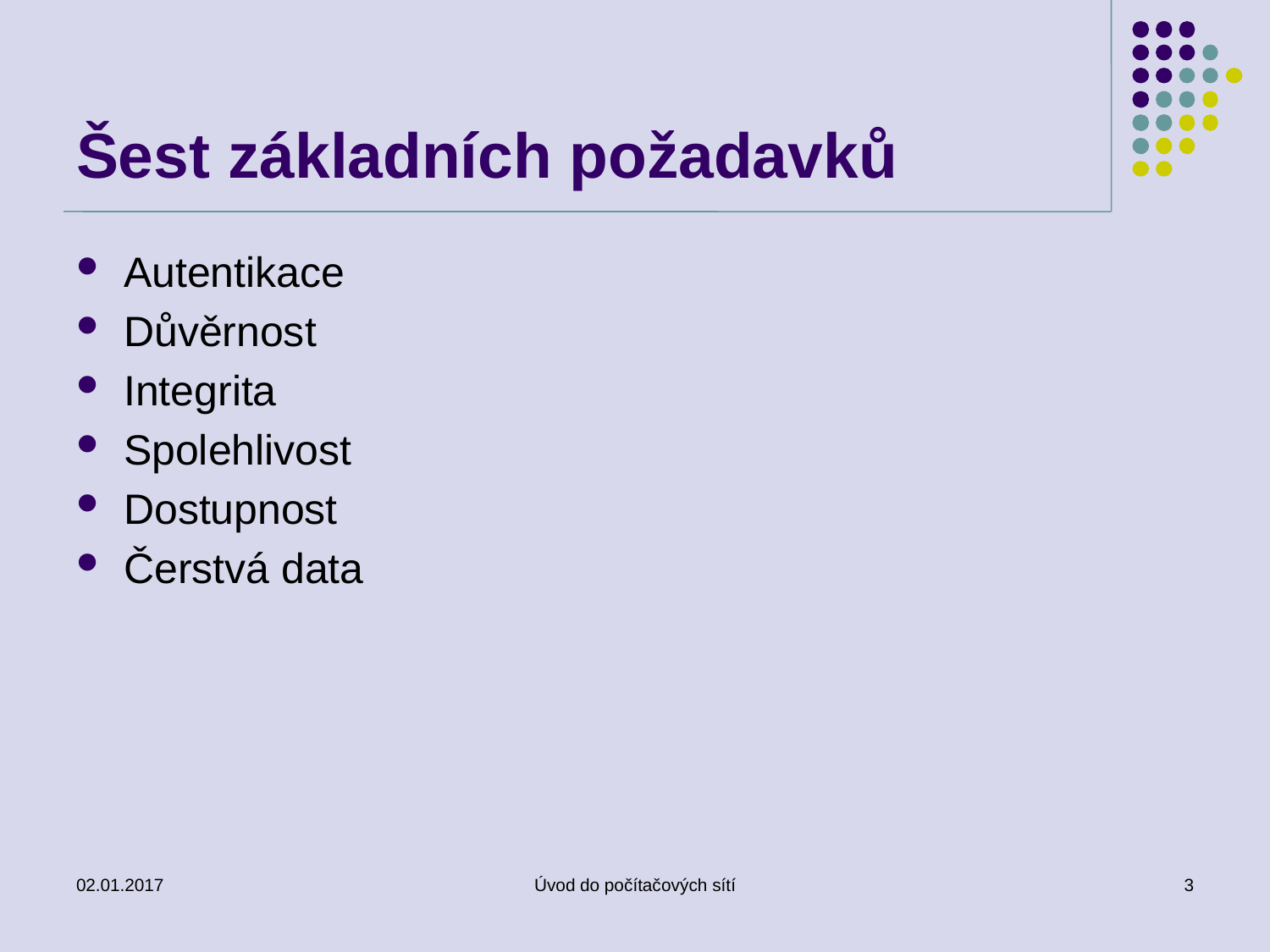

# Šest základních požadavků
Autentikace
Důvěrnost
Integrita
Spolehlivost
Dostupnost
Čerstvá data

02.01.2017
Úvod do počítačových sítí
3